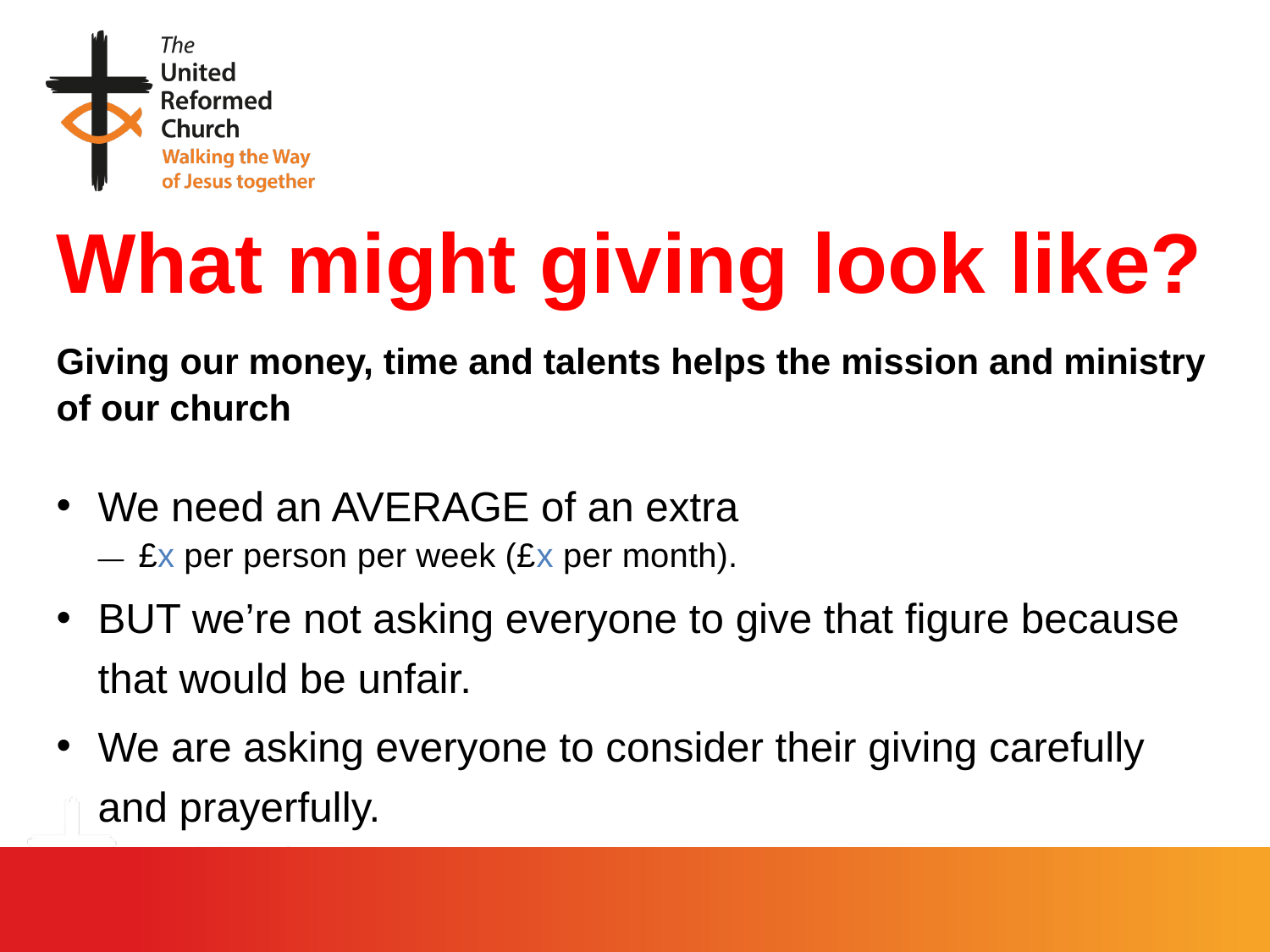

# What might giving look like?
Giving our money, time and talents helps the mission and ministry of our church

We need an AVERAGE of an extra
		—  £x per person per week (£x per month).
BUT we’re not asking everyone to give that figure because that would be unfair.
We are asking everyone to consider their giving carefully and prayerfully.